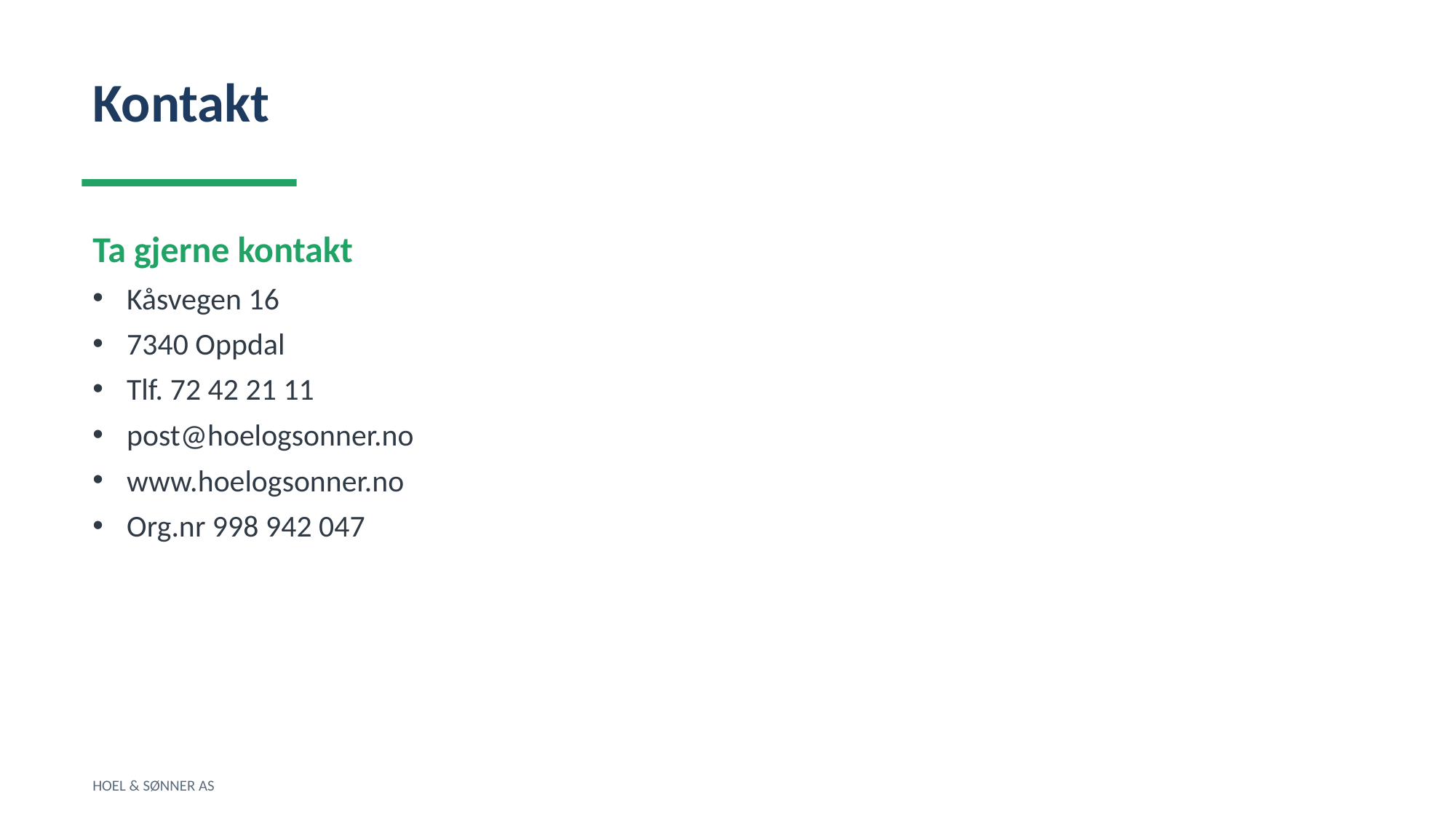

Kontakt

Ta gjerne kontakt
Kåsvegen 16
7340 Oppdal
Tlf. 72 42 21 11
post@hoelogsonner.no
www.hoelogsonner.no
Org.nr 998 942 047
HOEL & SØNNER AS